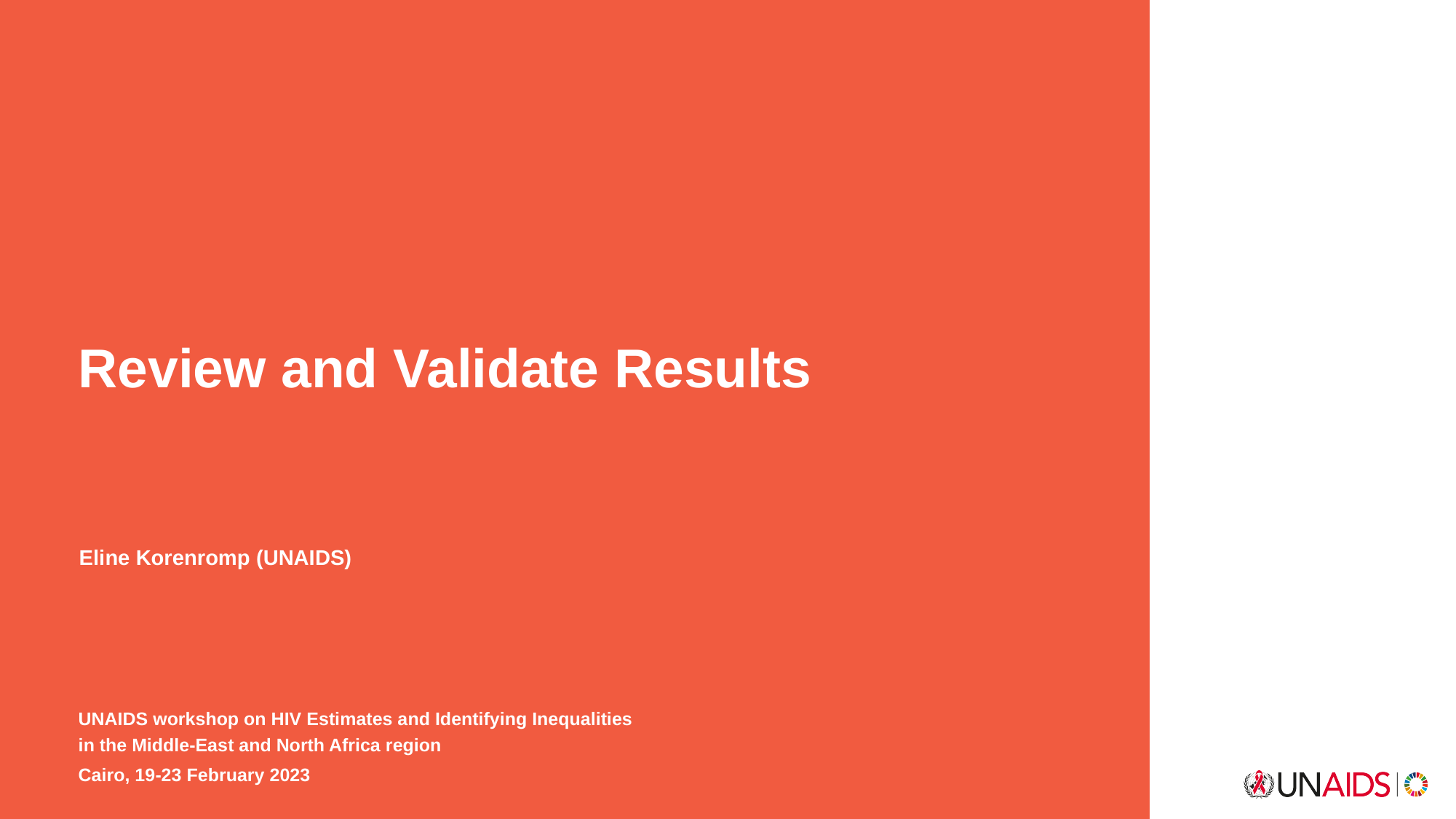

Review and Validate Results
Eline Korenromp (UNAIDS)
UNAIDS workshop on HIV Estimates and Identifying Inequalities
in the Middle-East and North Africa region
Cairo, 19-23 February 2023